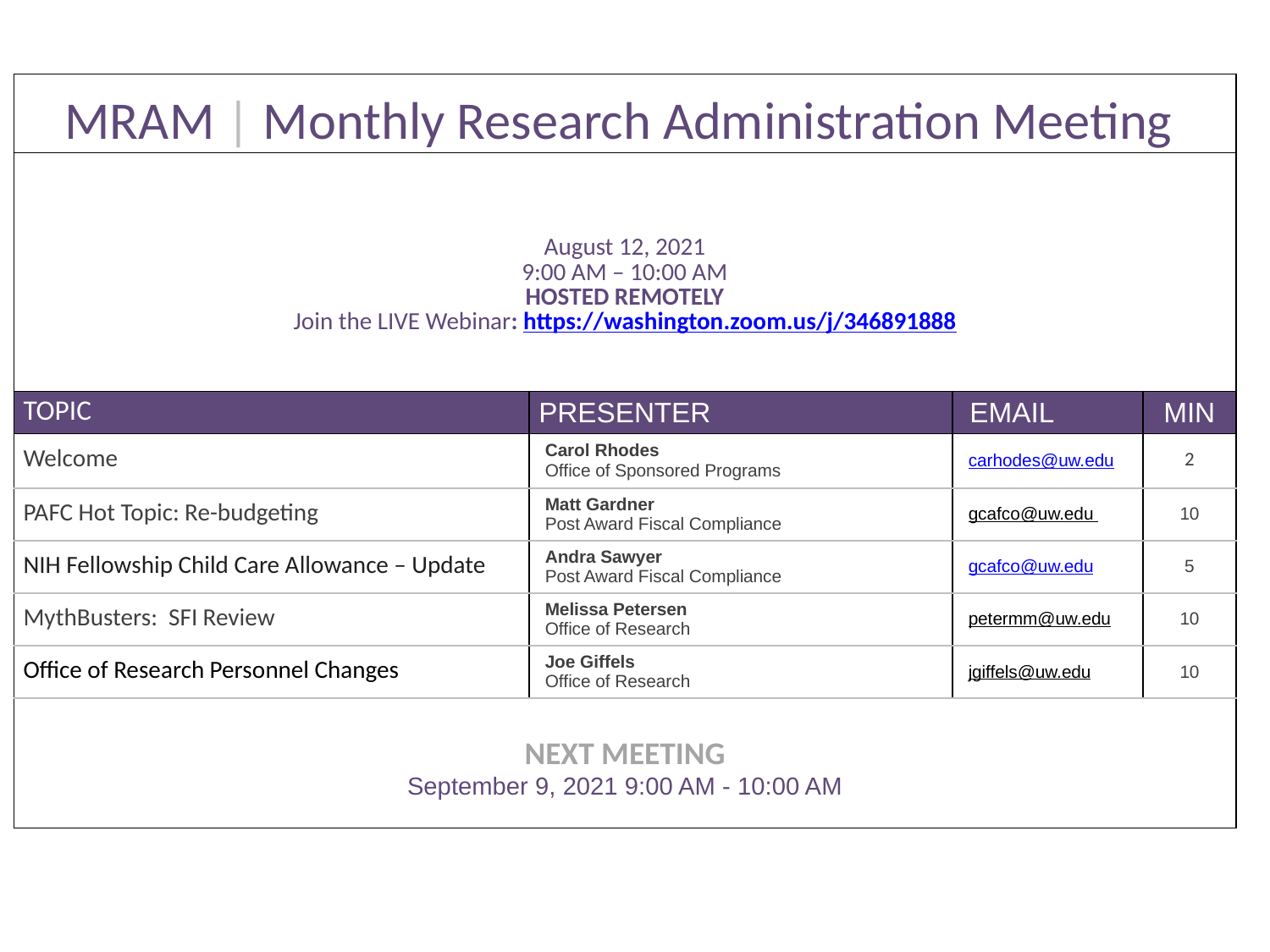

| MRAM | Monthly Research Administration Meeting |  |  |  |
| --- | --- | --- | --- |
| August 12, 2021 9:00 AM – 10:00 AM HOSTED REMOTELY Join the LIVE Webinar: https://washington.zoom.us/j/346891888 |  |  |  |
| TOPIC | PRESENTER | EMAIL | MIN |
| Welcome | Carol Rhodes Office of Sponsored Programs | carhodes@uw.edu | 2 |
| PAFC Hot Topic: Re-budgeting | Matt Gardner Post Award Fiscal Compliance | gcafco@uw.edu | 10 |
| NIH Fellowship Child Care Allowance – Update | Andra Sawyer Post Award Fiscal Compliance | gcafco@uw.edu | 5 |
| MythBusters: SFI Review | Melissa Petersen Office of Research | petermm@uw.edu | 10 |
| Office of Research Personnel Changes | Joe Giffels Office of Research | jgiffels@uw.edu | 10 |
| NEXT MEETING September 9, 2021 9:00 AM - 10:00 AM |  |  |  |